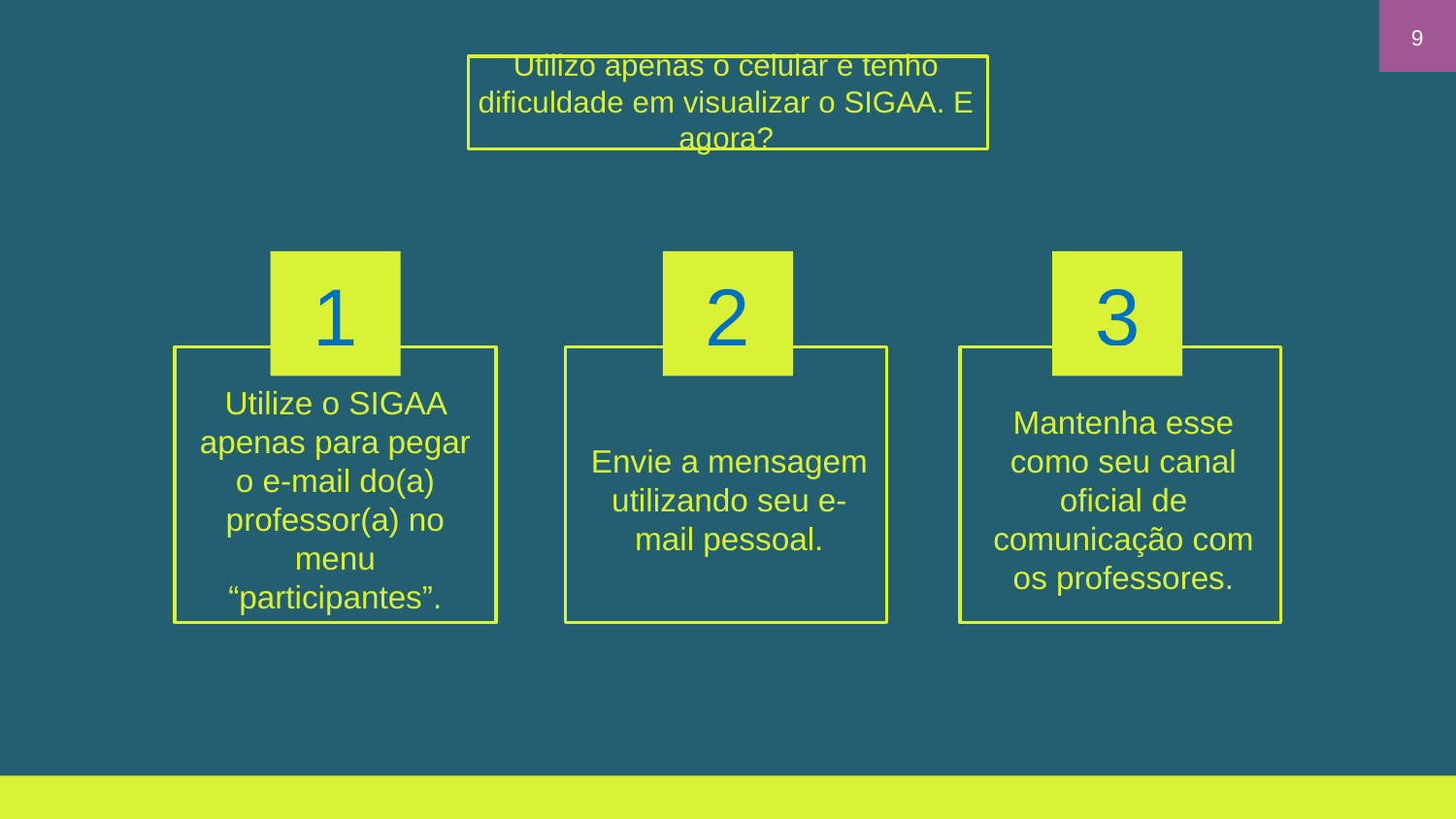

9
# Utilizo apenas o celular e tenho dificuldade em visualizar o SIGAA. E agora?
1
2
3

Utilize o SIGAA apenas para pegar o e-mail do(a) professor(a) no menu “participantes”.
Envie a mensagem utilizando seu e-mail pessoal.
Mantenha esse como seu canal oficial de comunicação com os professores.